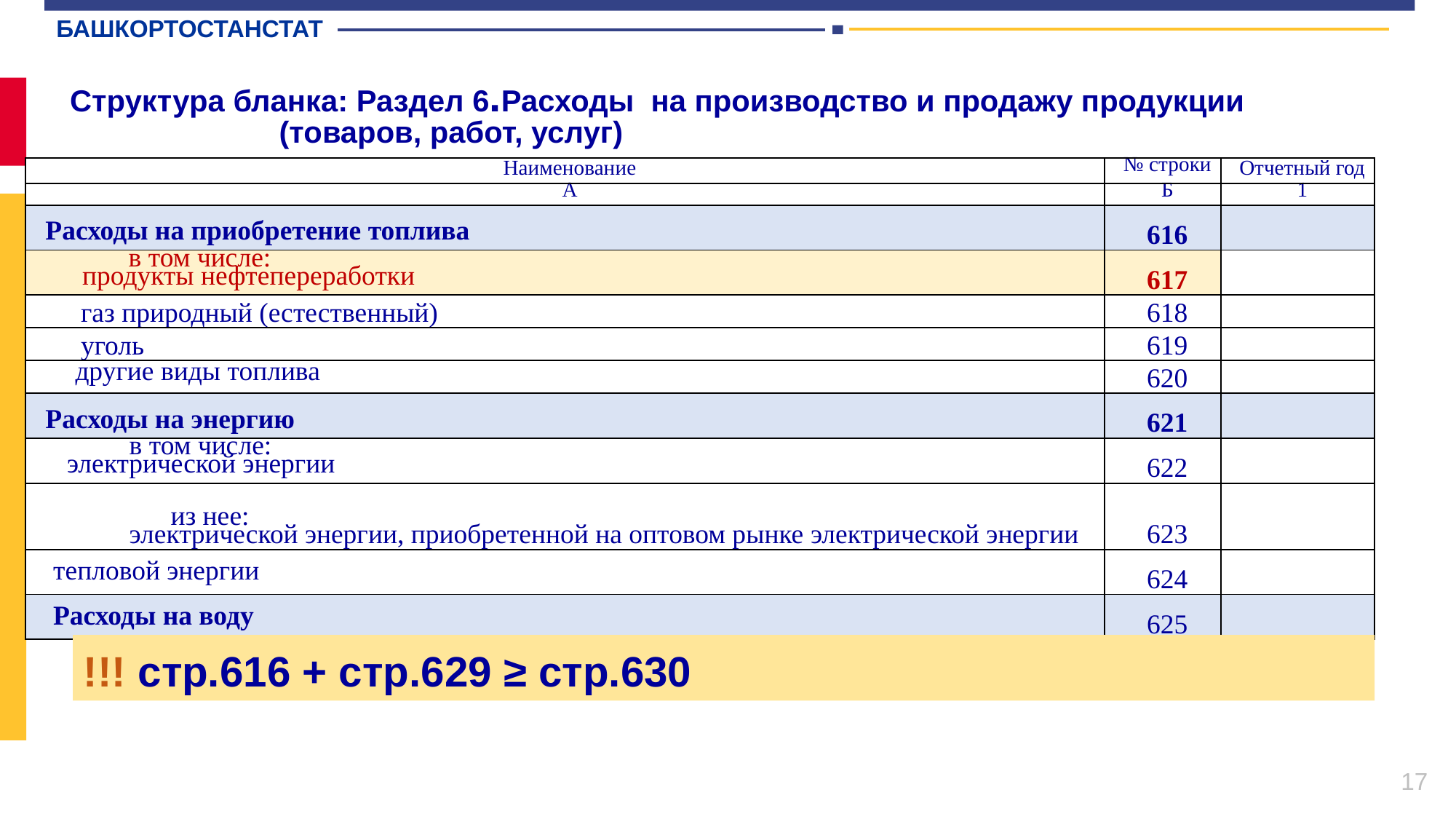

БАШКОРТОСТАНСТАТ

Структура бланка: Раздел 6.Расходы  на производство и продажу продукции                                          (товаров, работ, услуг)

| Наименование | № строки | Отчетный год |
| --- | --- | --- |
| А | Б | 1 |
| Расходы на приобретение топлива | 616 |  |
| в том числе: продукты нефтепереработки | 617 |  |
| газ природный (естественный) | 618 |  |
| уголь | 619 |  |
| другие виды топлива | 620 |  |
| Расходы на энергию | 621 |  |
| в том числе: электрической энергии | 622 |  |
| из нее: электрической энергии, приобретенной на оптовом рынке электрической энергии | 623 |  |
| тепловой энергии | 624 |  |
| Расходы на воду | 625 |  |
!!! стр.616 + стр.629 ≥ стр.630
17